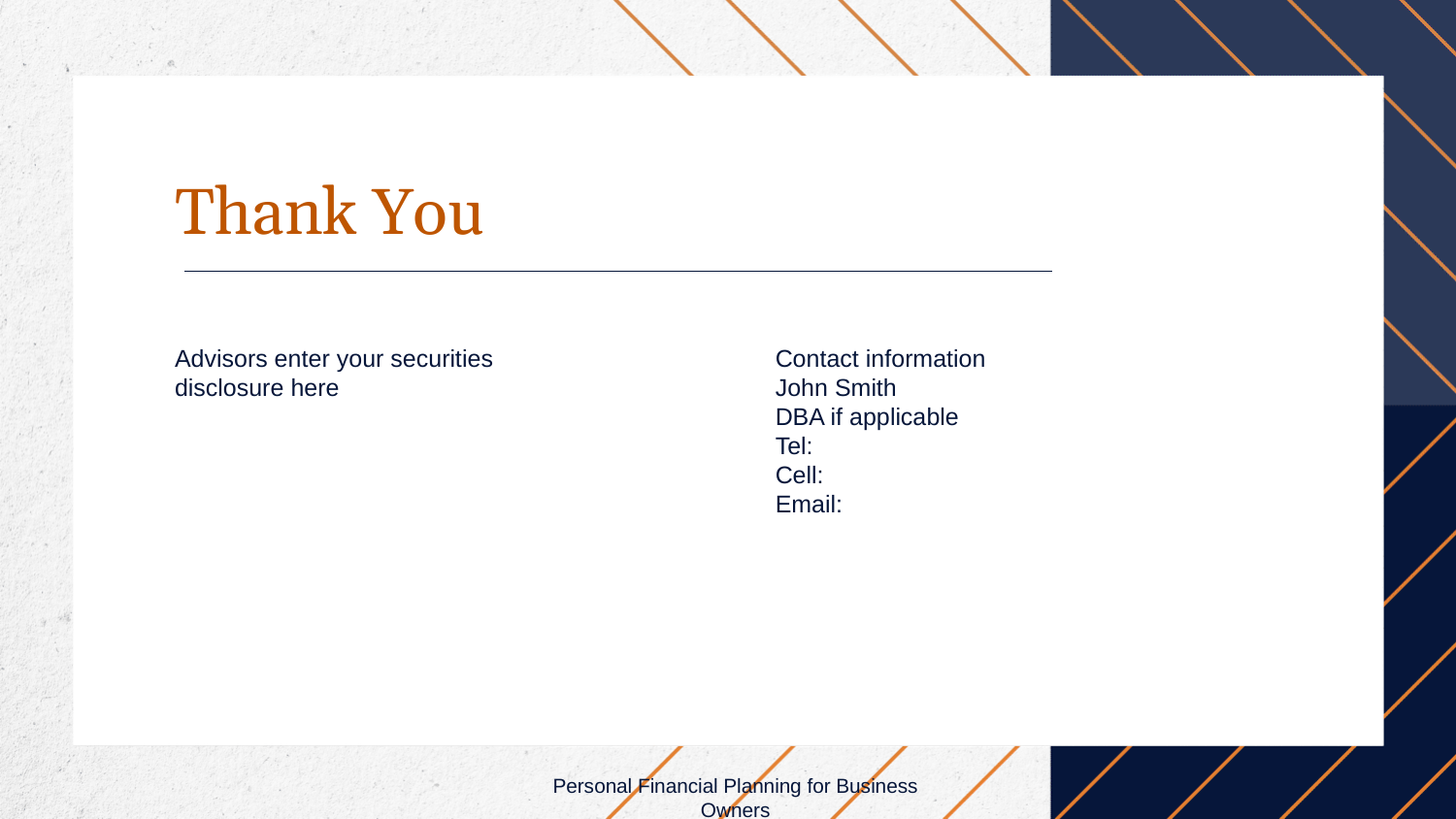

# Thank You
Advisors enter your securities disclosure here

Contact information
John Smith
DBA if applicable
Tel:
Cell:
Email: